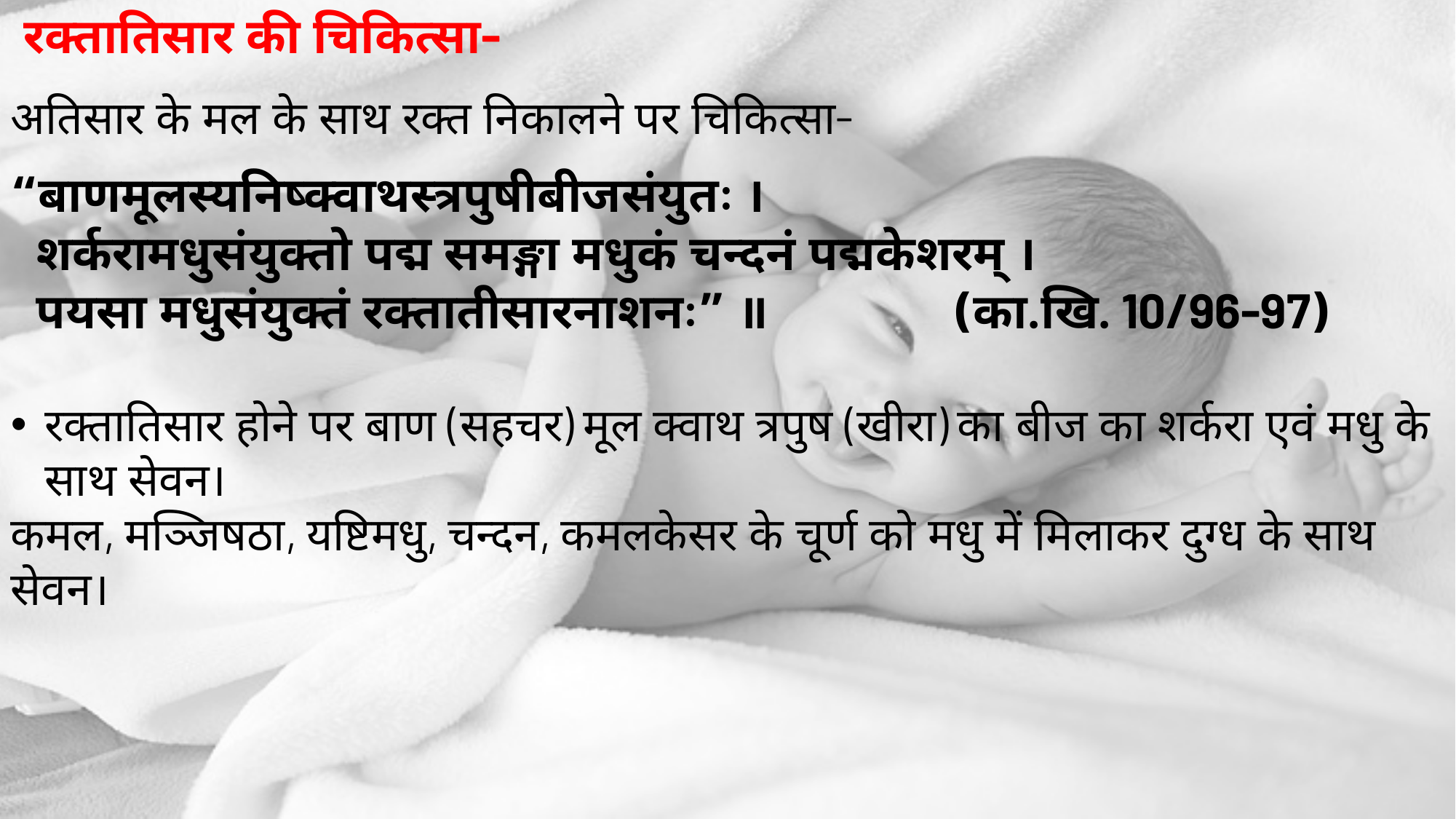

रक्तातिसार की चिकित्सा-

अतिसार के मल के साथ रक्त निकालने पर चिकित्सा-

“बाणमूलस्यनिष्क्वाथस्त्रपुषीबीजसंयुतः ।
  शर्करामधुसंयुक्तो पद्म समङ्गा मधुकं चन्दनं पद्मकेशरम् ।
  पयसा मधुसंयुक्तं रक्तातीसारनाशनः” ॥               (का.खि. 10/96-97)

रक्तातिसार होने पर बाण (सहचर) मूल क्वाथ त्रपुष (खीरा) का बीज का शर्करा एवं मधु के साथ सेवन।
कमल, मञ्जिषठा, यष्टिमधु, चन्दन, कमलकेसर के चूर्ण को मधु में मिलाकर दुग्ध के साथ सेवन।